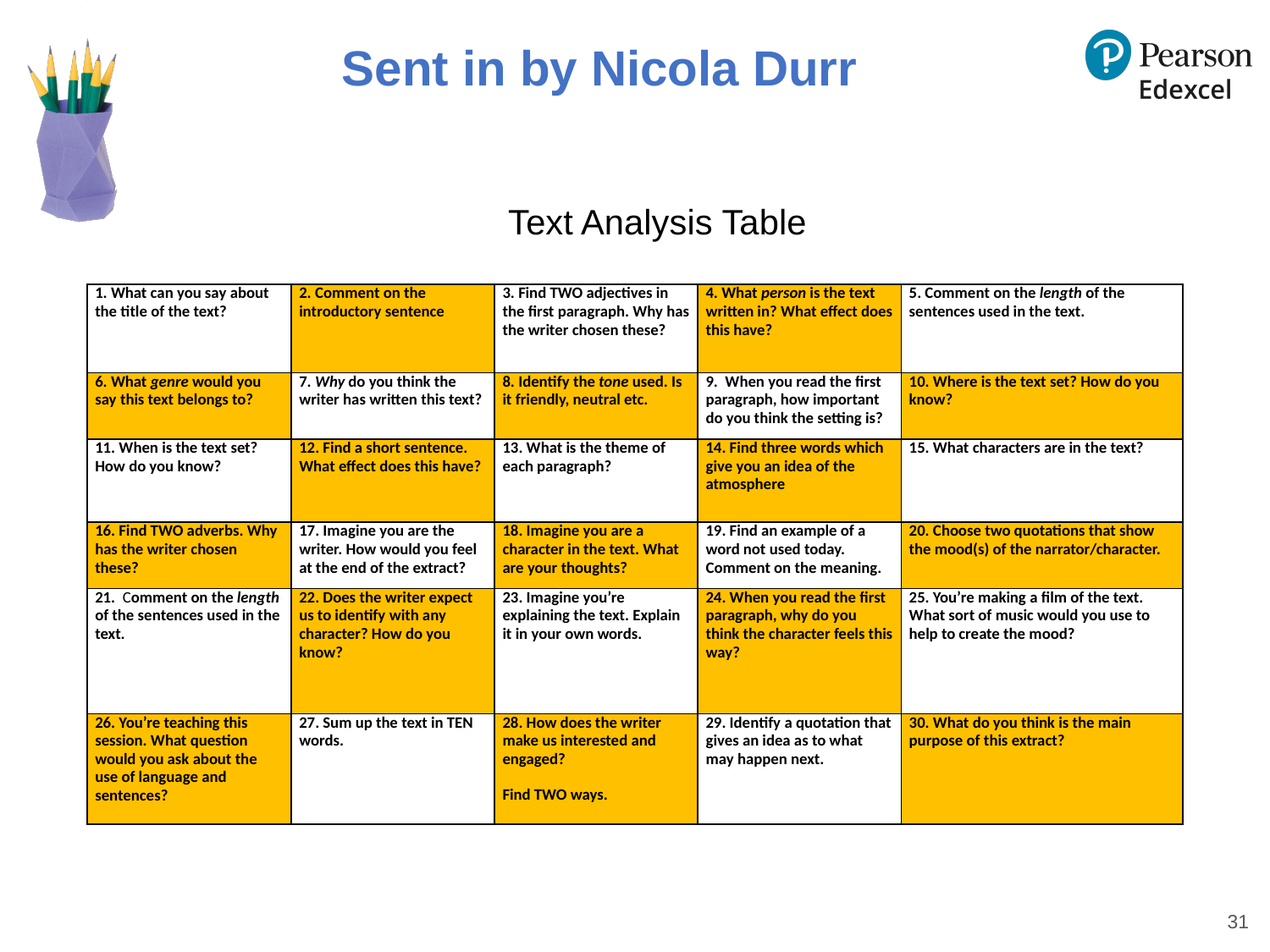

# Sent in by Nicola Durr
Text Analysis Table
| 1. What can you say about the title of the text? | 2. Comment on the introductory sentence | 3. Find TWO adjectives in the first paragraph. Why has the writer chosen these? | 4. What person is the text written in? What effect does this have? | 5. Comment on the length of the sentences used in the text. |
| --- | --- | --- | --- | --- |
| 6. What genre would you say this text belongs to? | 7. Why do you think the writer has written this text? | 8. Identify the tone used. Is it friendly, neutral etc. | 9. When you read the first paragraph, how important do you think the setting is? | 10. Where is the text set? How do you know? |
| 11. When is the text set? How do you know? | 12. Find a short sentence. What effect does this have? | 13. What is the theme of each paragraph? | 14. Find three words which give you an idea of the atmosphere | 15. What characters are in the text? |
| 16. Find TWO adverbs. Why has the writer chosen these? | 17. Imagine you are the writer. How would you feel at the end of the extract? | 18. Imagine you are a character in the text. What are your thoughts? | 19. Find an example of a word not used today. Comment on the meaning. | 20. Choose two quotations that show the mood(s) of the narrator/character. |
| 21. Comment on the length of the sentences used in the text. | 22. Does the writer expect us to identify with any character? How do you know? | 23. Imagine you’re explaining the text. Explain it in your own words. | 24. When you read the first paragraph, why do you think the character feels this way? | 25. You’re making a film of the text. What sort of music would you use to help to create the mood? |
| 26. You’re teaching this session. What question would you ask about the use of language and sentences? | 27. Sum up the text in TEN words. | 28. How does the writer make us interested and engaged? Find TWO ways. | 29. Identify a quotation that gives an idea as to what may happen next. | 30. What do you think is the main purpose of this extract? |
| 1. What can you say about the title of the text? | 2. Comment on the introductory sentence | 3. Find TWO adjectives in the first paragraph. Why has the writer chosen these? | 4. What person is the text written in? What effect does this have? | 5. Comment on the length of the sentences used in the text. |
| --- | --- | --- | --- | --- |
| 6. What genre would you say this text belongs to? | 7. Why do you think the writer has written this text? | 8. Identify the tone used. Is it friendly, neutral etc. | 9. When you read the first paragraph, how important do you think the setting is? | 10. Where is the text set? How do you know? |
| 11. When is the text set? How do you know? | 12. Find a short sentence. What effect does this have? | 13. What is the theme of each paragraph? | 14. Find three words which give you an idea of the atmosphere | 15. What characters are in the text? |
| 16. Find TWO adverbs. Why has the writer chosen these? | 17. Imagine you are the writer. How would you feel at the end of the extract? | 18. Imagine you are a character in the text. What are your thoughts? | 19. Find an example of a word not used today. Comment on the meaning. | 20. Choose two quotations that show the mood(s) of the narrator/character. |
| 21. Comment on the length of the sentences used in the text. | 22. Does the writer expect us to identify with any character? How do you know? | 23. Imagine you’re explaining the text. Explain it in your own words. | 24. When you read the first paragraph, why do you think the character feels this way? | 25. You’re making a film of the text. What sort of music would you use to help to create the mood? |
| 26. You’re teaching this session. What question would you ask about the use of language and sentences? | 27. Sum up the text in TEN words. | 28. How does the writer make us interested and engaged? Find TWO ways. | 29. Identify a quotation that gives an idea as to what may happen next. | 30. What do you think is the main purpose of this extract? |